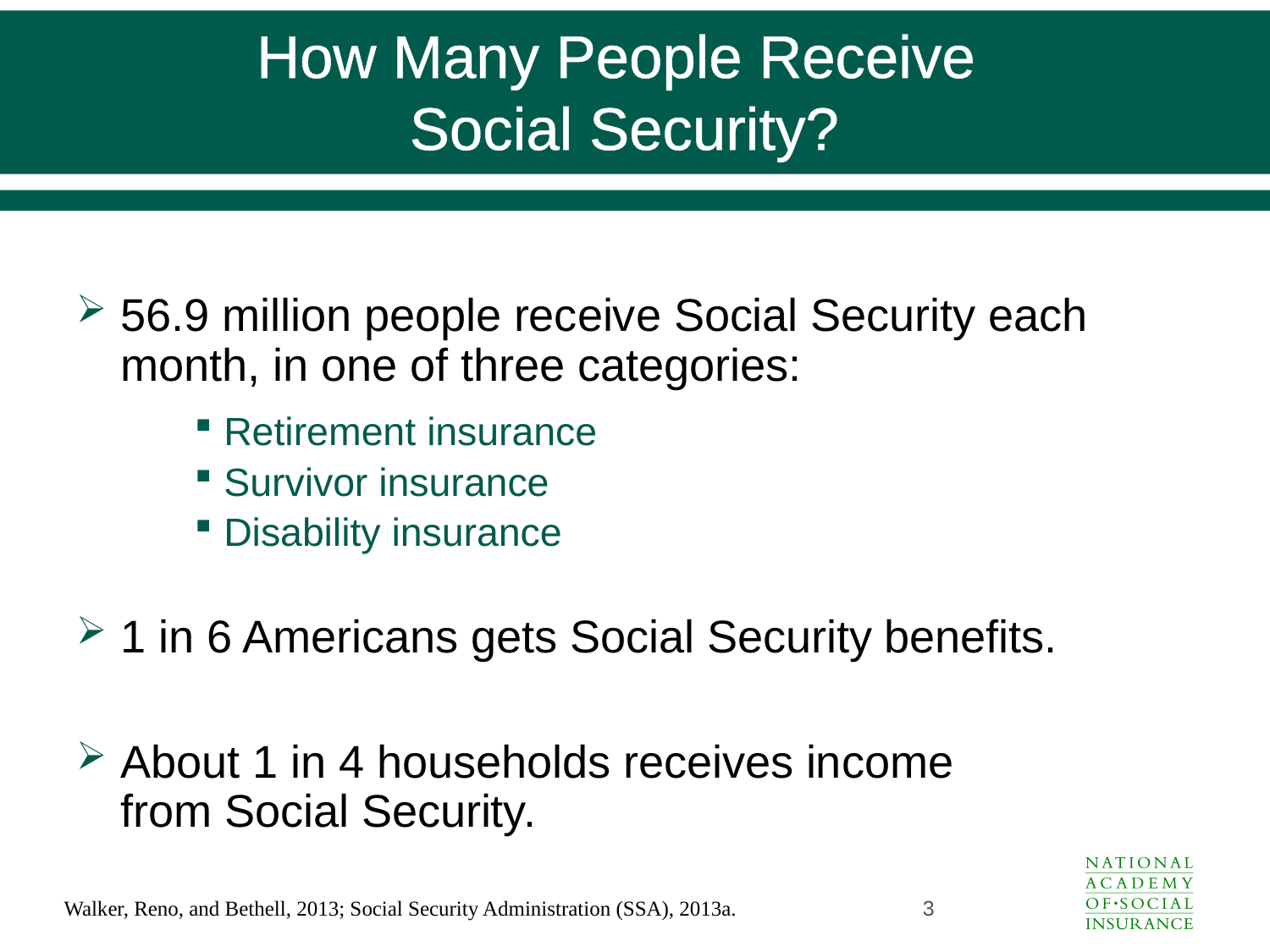

# How Many People Receive Social Security?
56.9 million people receive Social Security each month, in one of three categories:
Retirement insurance
Survivor insurance
Disability insurance

1 in 6 Americans gets Social Security benefits.

About 1 in 4 households receives income
from Social Security.
3
Walker, Reno, and Bethell, 2013; Social Security Administration (SSA), 2013a.